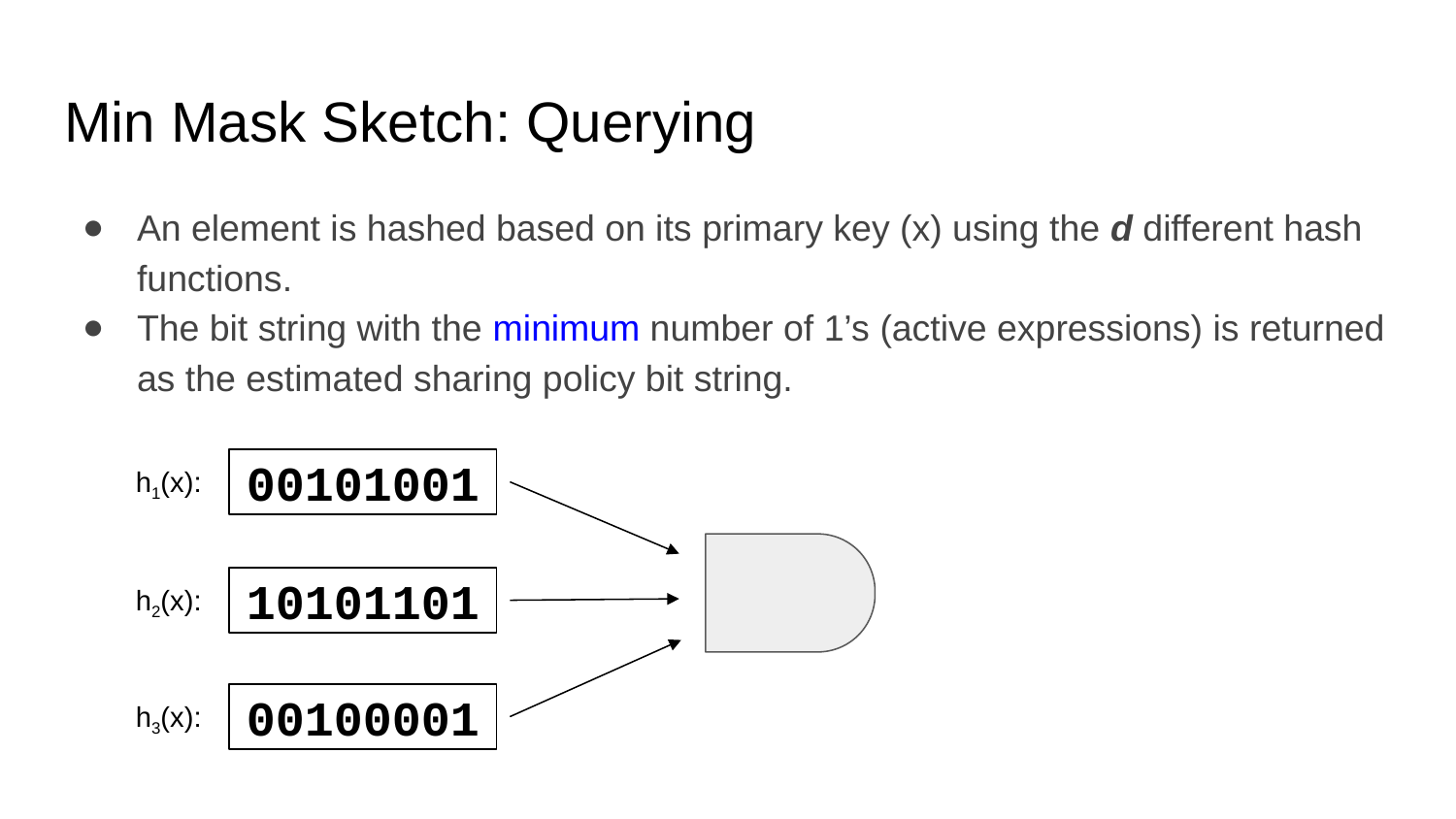

# Min Mask Sketch: Querying
An element is hashed based on its primary key (x) using the d different hash functions.
The bit string with the minimum number of 1’s (active expressions) is returned as the estimated sharing policy bit string.
00101001
h1(x):

10101101
h2(x):

00100001

h3(x):